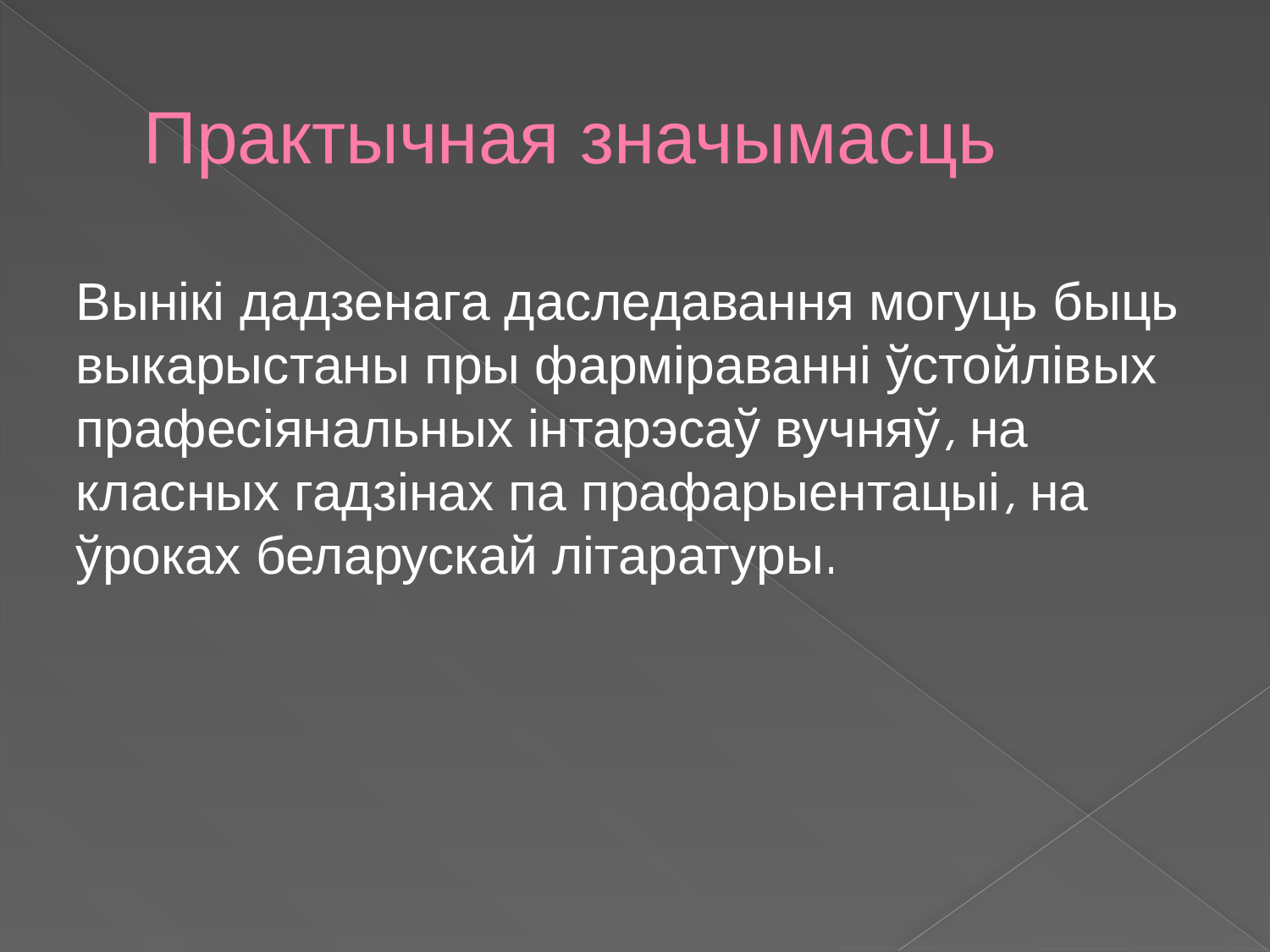

# Практычная значымасць
Вынікі дадзенага даследавання могуць быць выкарыстаны пры фарміраванні ўстойлівых прафесіянальных інтарэсаў вучняў, на класных гадзінах па прафарыентацыі, на ўроках беларускай літаратуры.